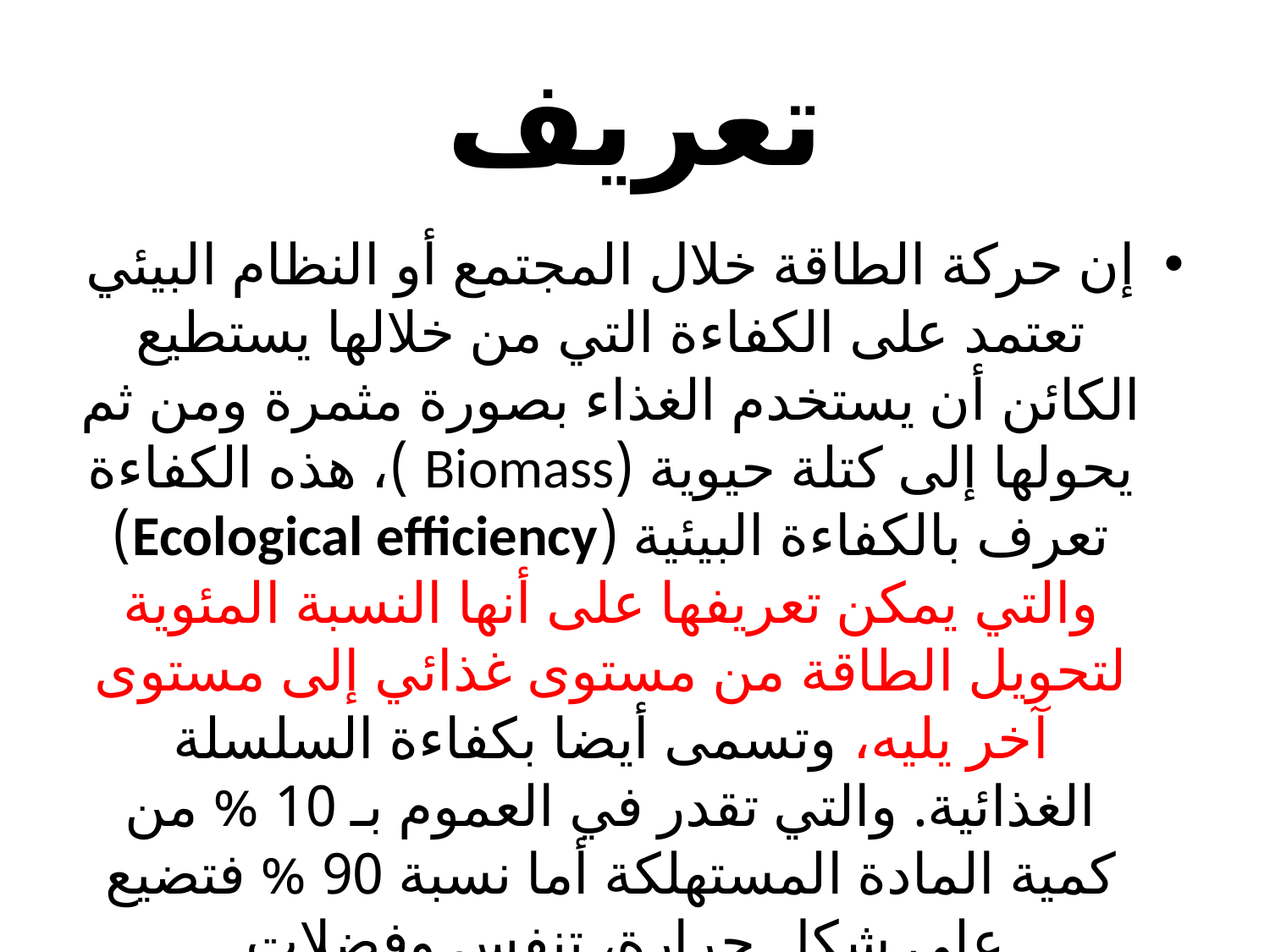

# تعريف
إن حركة الطاقة خلال المجتمع أو النظام البيئي تعتمد على الكفاءة التي من خلالها يستطيع الكائن أن يستخدم الغذاء بصورة مثمرة ومن ثم يحولها إلى كتلة حيوية (Biomass )، هذه الكفاءة تعرف بالكفاءة البيئية (Ecological efficiency) والتي يمكن تعريفها على أنها النسبة المئوية لتحويل الطاقة من مستوى غذائي إلى مستوى آخر يليه، وتسمى أيضا بكفاءة السلسلة الغذائية. والتي تقدر في العموم بـ 10 % من كمية المادة المستهلكة أما نسبة 90 % فتضيع على شكل حرارة، تنفس وفضلات.